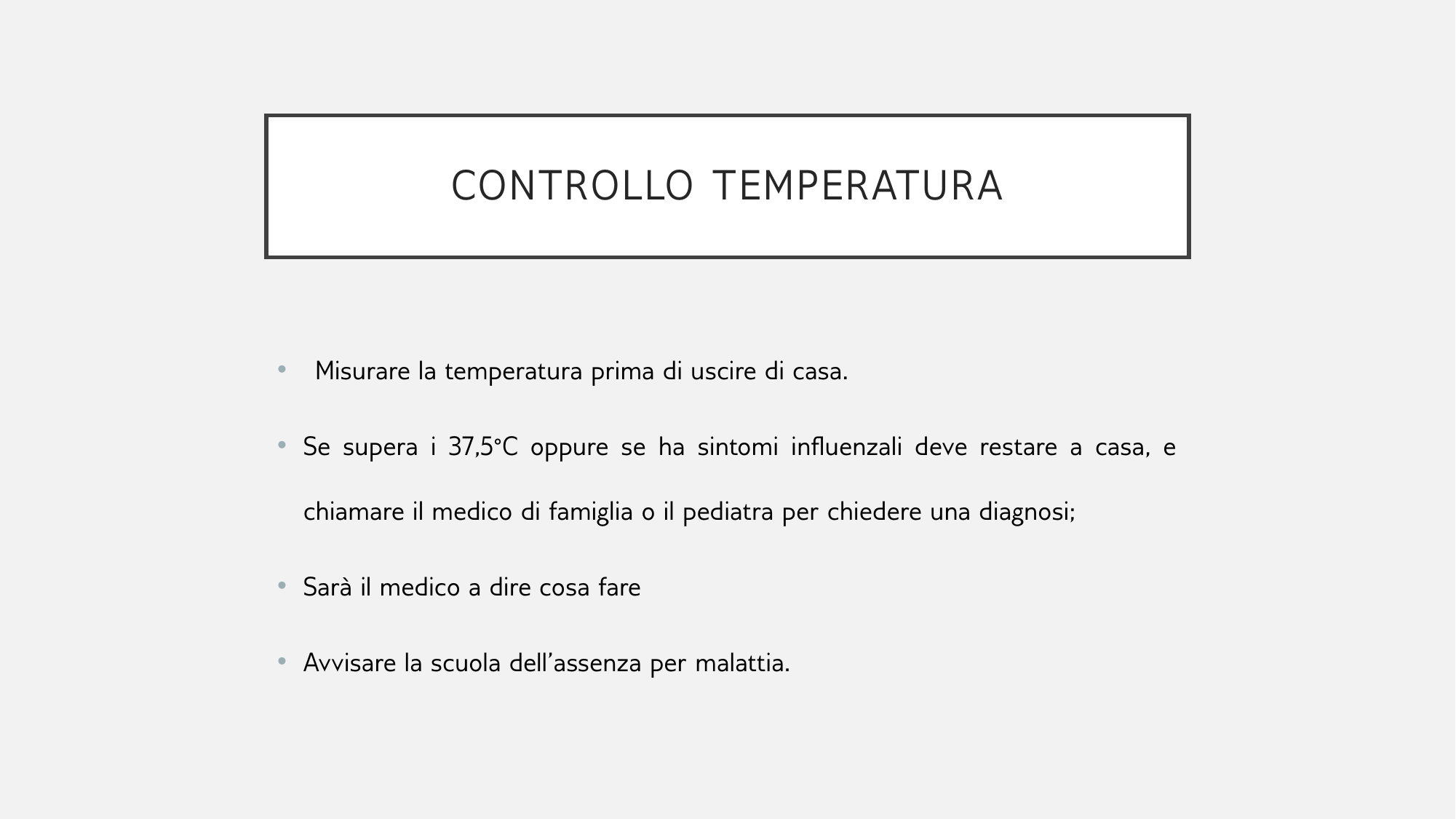

# CONTROLLO TEMPERATURA
  Misurare la temperatura prima di uscire di casa.
Se supera i 37,5°C oppure se ha sintomi influenzali deve restare a casa, e chiamare il medico di famiglia o il pediatra per chiedere una diagnosi;
Sarà il medico a dire cosa fare
Avvisare la scuola dell’assenza per malattia.